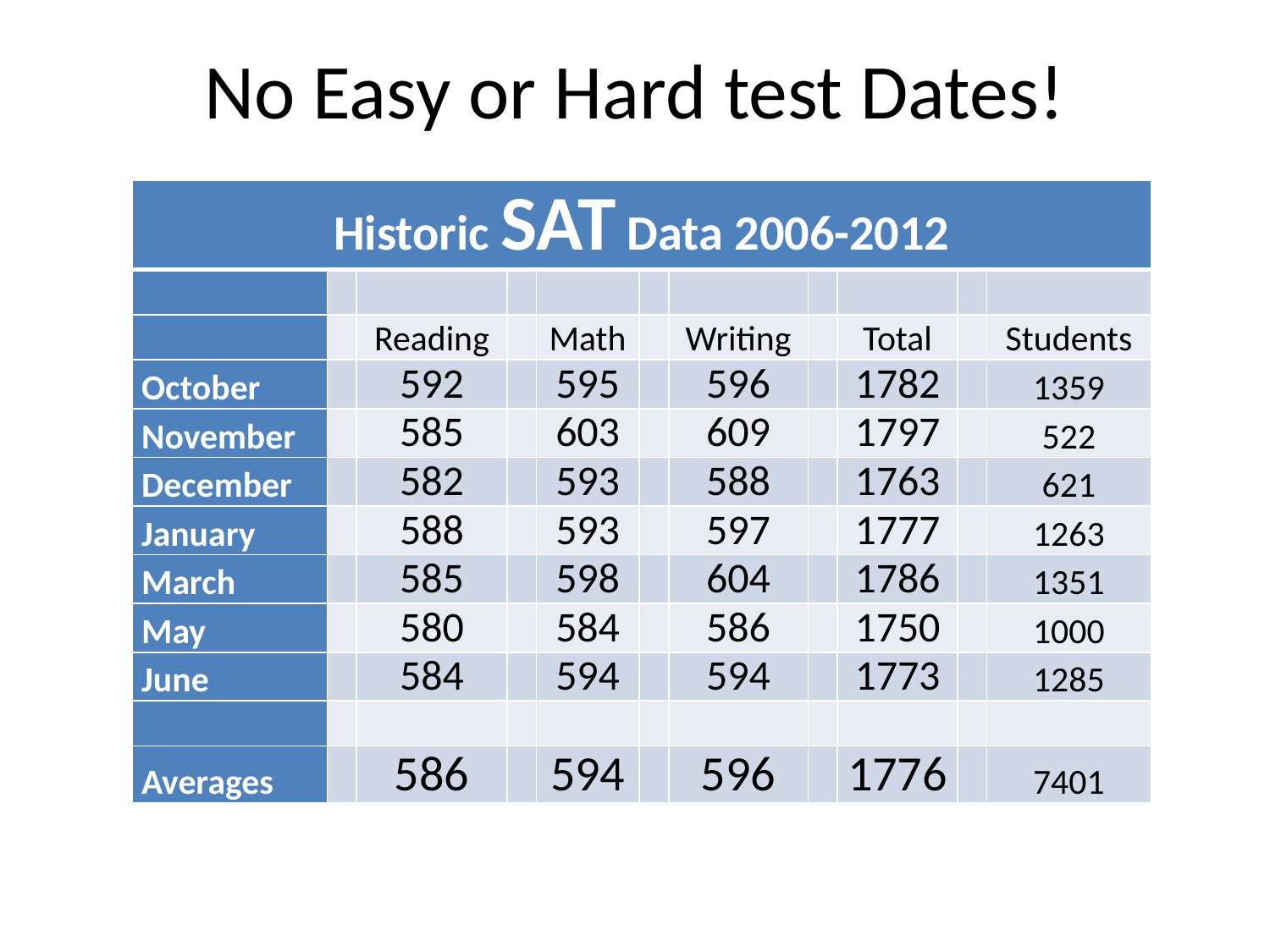

# No Easy or Hard test Dates!
| Historic SAT Data 2006-2012 |  |  |  |  |  |  |  |  |  |  |
| --- | --- | --- | --- | --- | --- | --- | --- | --- | --- | --- |
|  |  |  |  |  |  |  |  |  |  |  |
|  |  | Reading |  | Math |  | Writing |  | Total |  | Students |
| October |  | 592 |  | 595 |  | 596 |  | 1782 |  | 1359 |
| November |  | 585 |  | 603 |  | 609 |  | 1797 |  | 522 |
| December |  | 582 |  | 593 |  | 588 |  | 1763 |  | 621 |
| January |  | 588 |  | 593 |  | 597 |  | 1777 |  | 1263 |
| March |  | 585 |  | 598 |  | 604 |  | 1786 |  | 1351 |
| May |  | 580 |  | 584 |  | 586 |  | 1750 |  | 1000 |
| June |  | 584 |  | 594 |  | 594 |  | 1773 |  | 1285 |
|  |  |  |  |  |  |  |  |  |  |  |
| Averages |  | 586 |  | 594 |  | 596 |  | 1776 |  | 7401 |